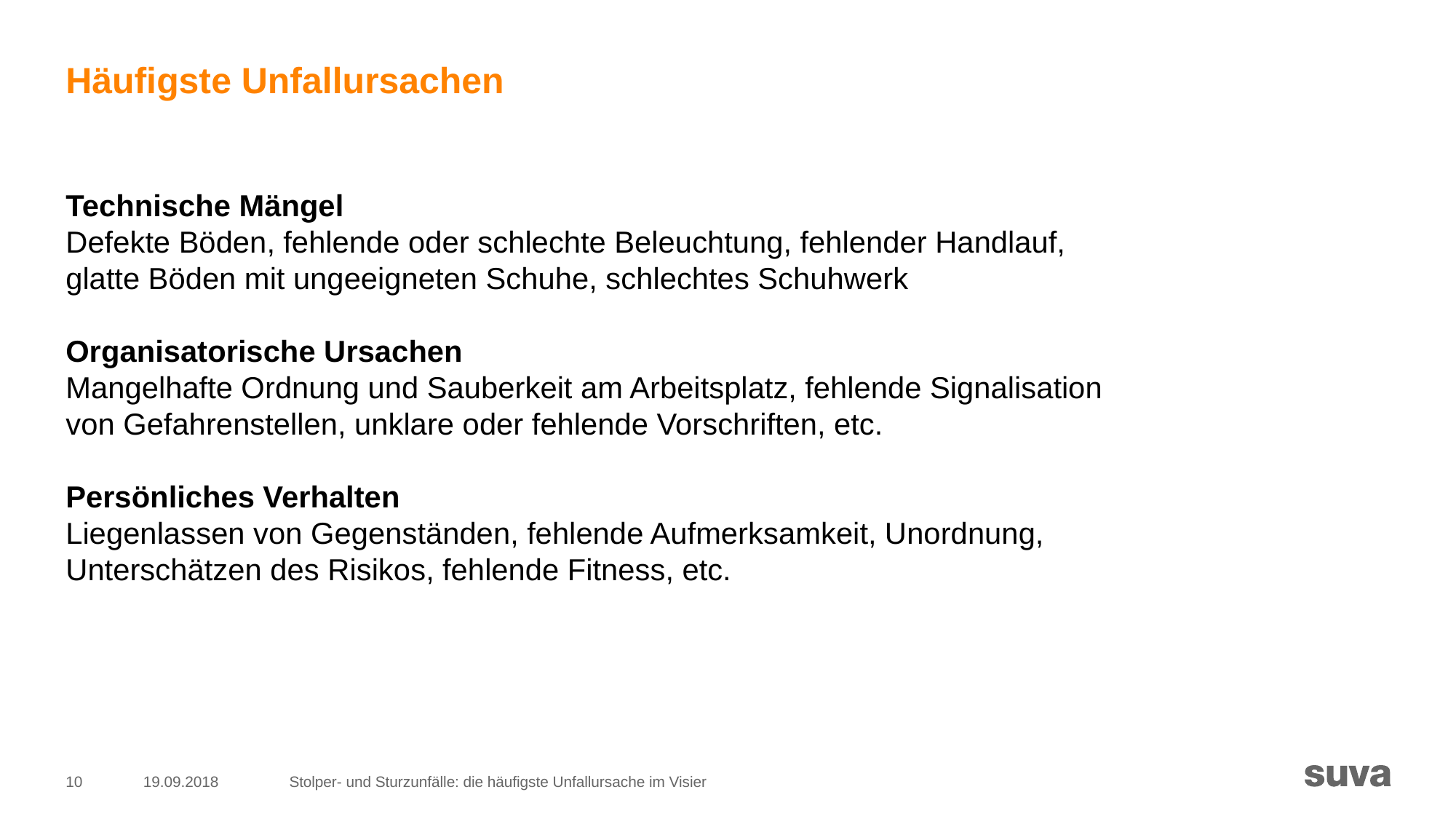

# Häufigste Unfallursachen
Technische Mängel
Defekte Böden, fehlende oder schlechte Beleuchtung, fehlender Handlauf,
glatte Böden mit ungeeigneten Schuhe, schlechtes Schuhwerk

Organisatorische Ursachen
Mangelhafte Ordnung und Sauberkeit am Arbeitsplatz, fehlende Signalisation
von Gefahrenstellen, unklare oder fehlende Vorschriften, etc.

Persönliches Verhalten
Liegenlassen von Gegenständen, fehlende Aufmerksamkeit, Unordnung, Unterschätzen des Risikos, fehlende Fitness, etc.
10
19.09.2018
Stolper- und Sturzunfälle: die häufigste Unfallursache im Visier